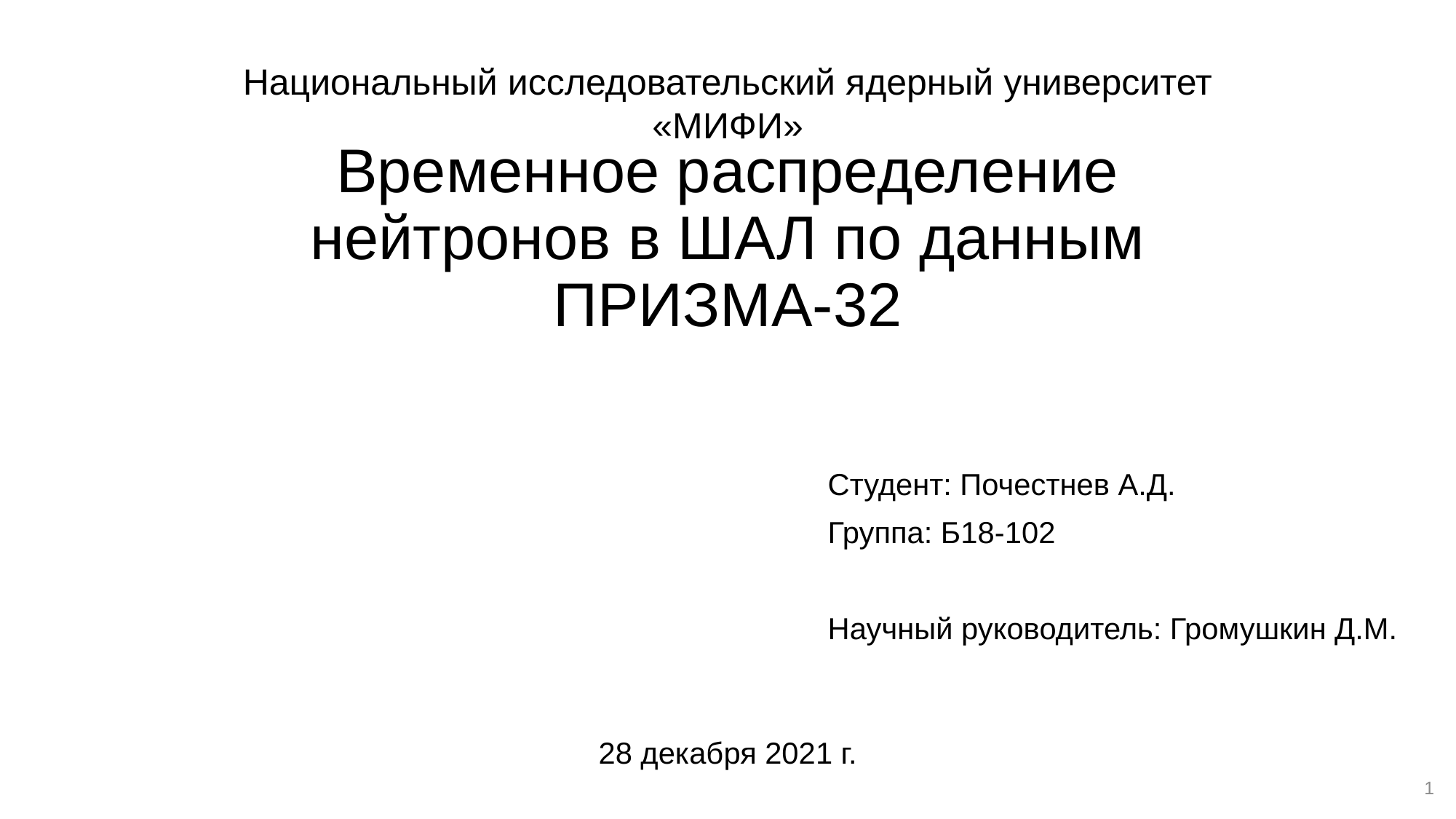

Национальный исследовательский ядерный университет «МИФИ»
# Временное распределение нейтронов в ШАЛ по данным ПРИЗМА-32
Студент: Почестнев А.Д.
Группа: Б18-102

Научный руководитель: Громушкин Д.М.
28 декабря 2021 г.
1